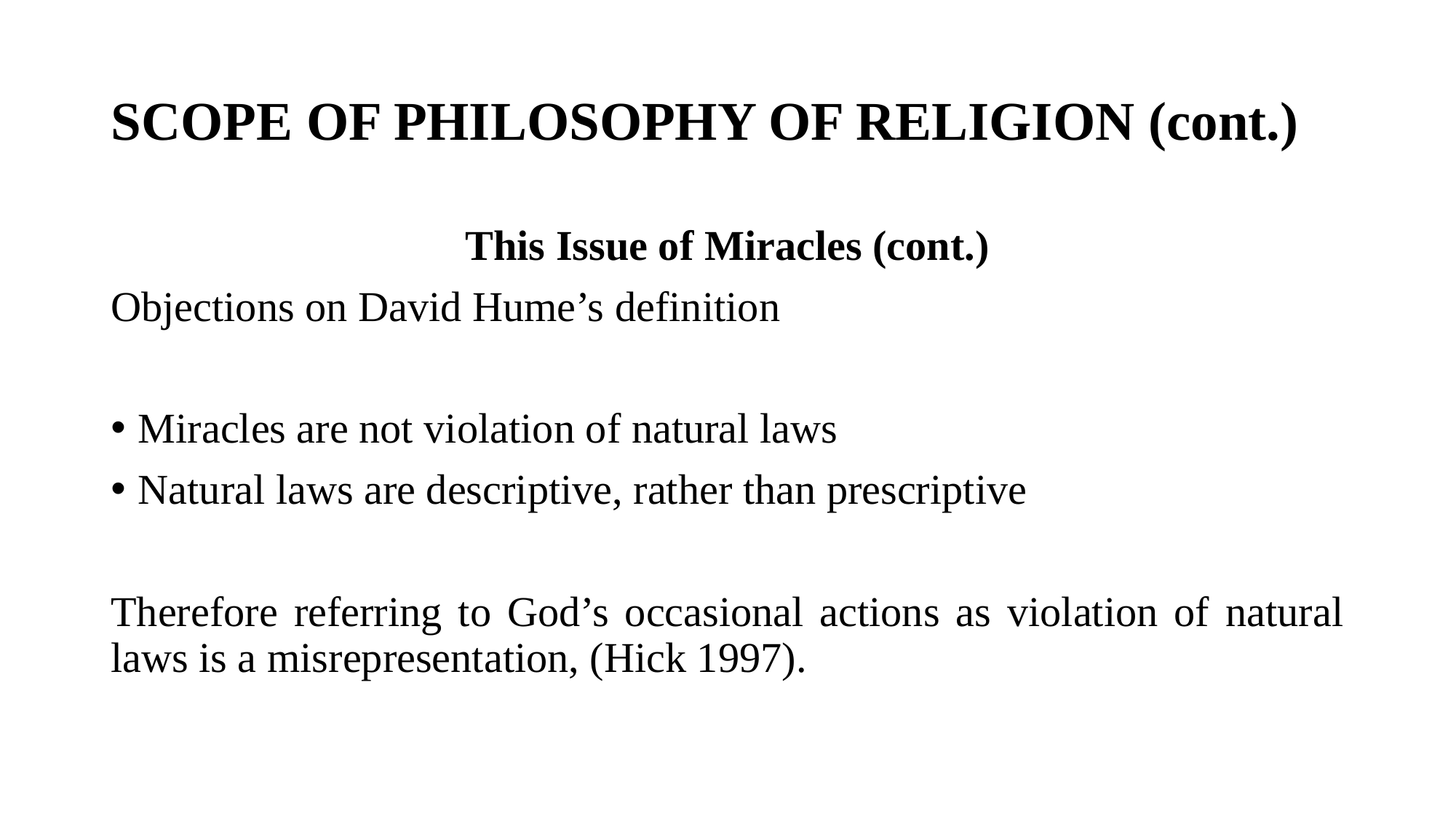

# SCOPE OF PHILOSOPHY OF RELIGION (cont.)
This Issue of Miracles (cont.)
Objections on David Hume’s definition

Miracles are not violation of natural laws
Natural laws are descriptive, rather than prescriptive

Therefore referring to God’s occasional actions as violation of natural laws is a misrepresentation, (Hick 1997).